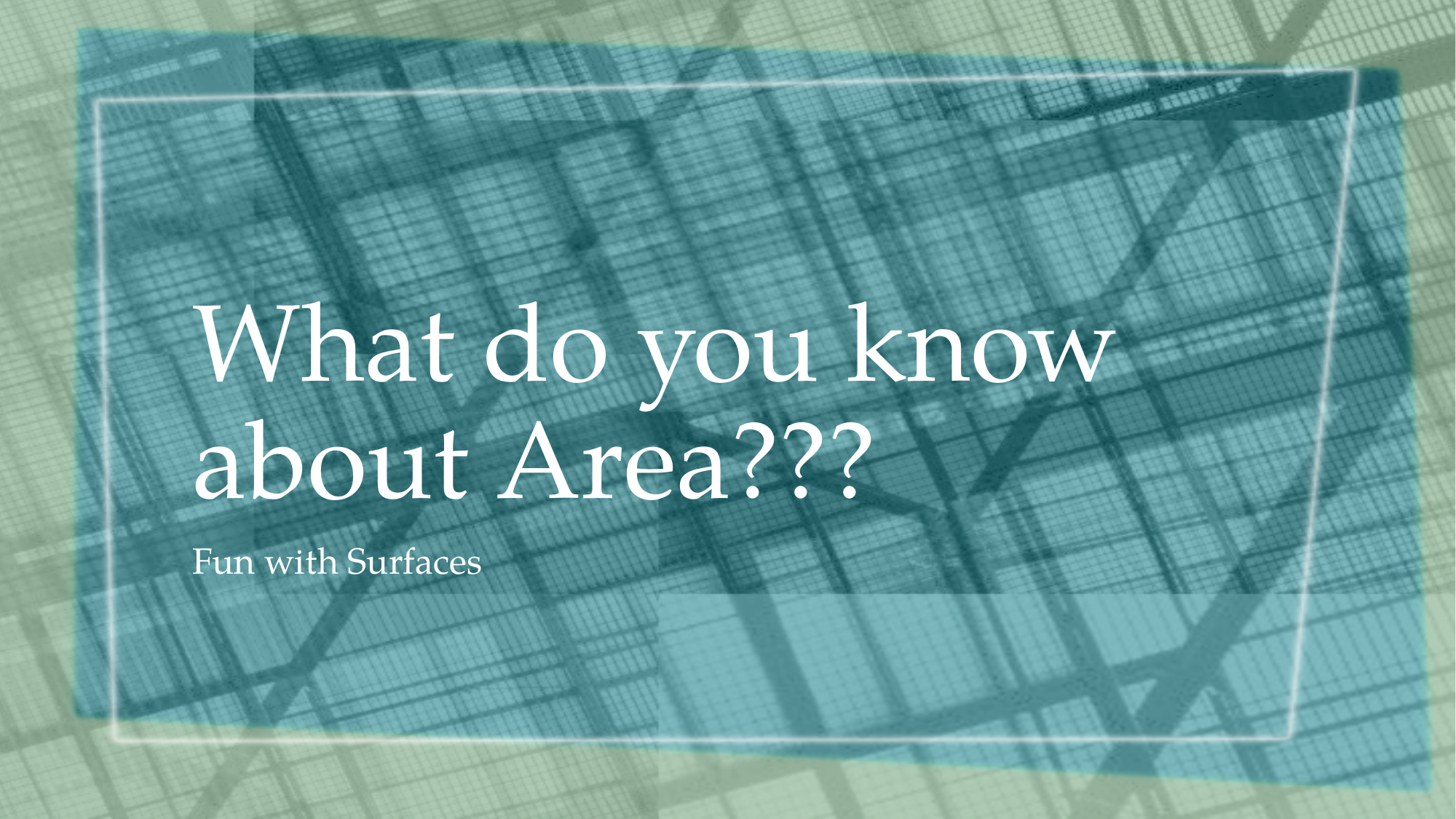

# What do you know about Area???
Fun with Surfaces